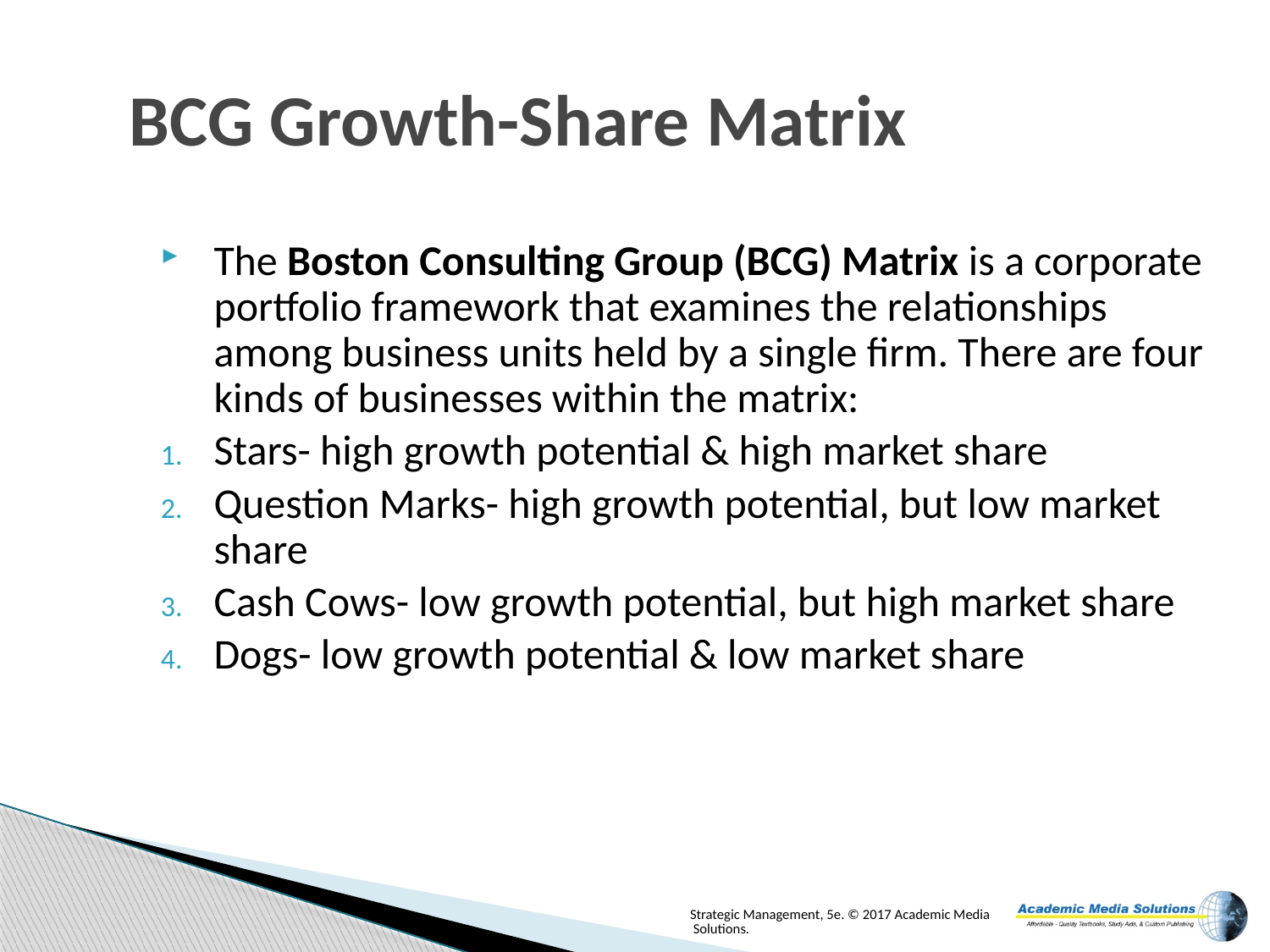

# BCG Growth-Share Matrix
The Boston Consulting Group (BCG) Matrix is a corporate portfolio framework that examines the relationships among business units held by a single firm. There are four kinds of businesses within the matrix:
Stars- high growth potential & high market share
Question Marks- high growth potential, but low market share
Cash Cows- low growth potential, but high market share
Dogs- low growth potential & low market share
Strategic Management, 5e. © 2017 Academic Media Solutions.